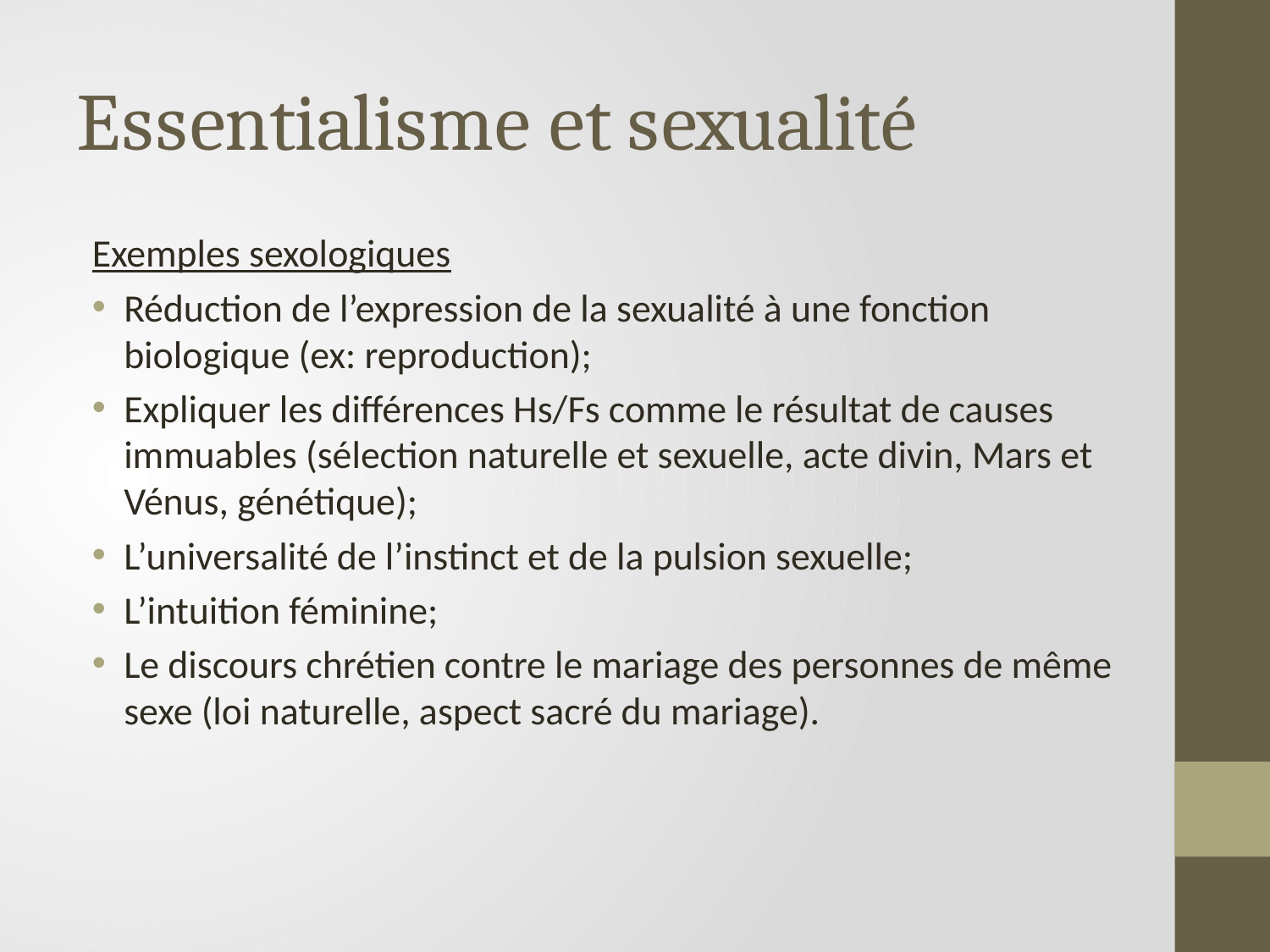

# Essentialisme et sexualité
Exemples sexologiques
Réduction de l’expression de la sexualité à une fonction biologique (ex: reproduction);
Expliquer les différences Hs/Fs comme le résultat de causes immuables (sélection naturelle et sexuelle, acte divin, Mars et Vénus, génétique);
L’universalité de l’instinct et de la pulsion sexuelle;
L’intuition féminine;
Le discours chrétien contre le mariage des personnes de même sexe (loi naturelle, aspect sacré du mariage).